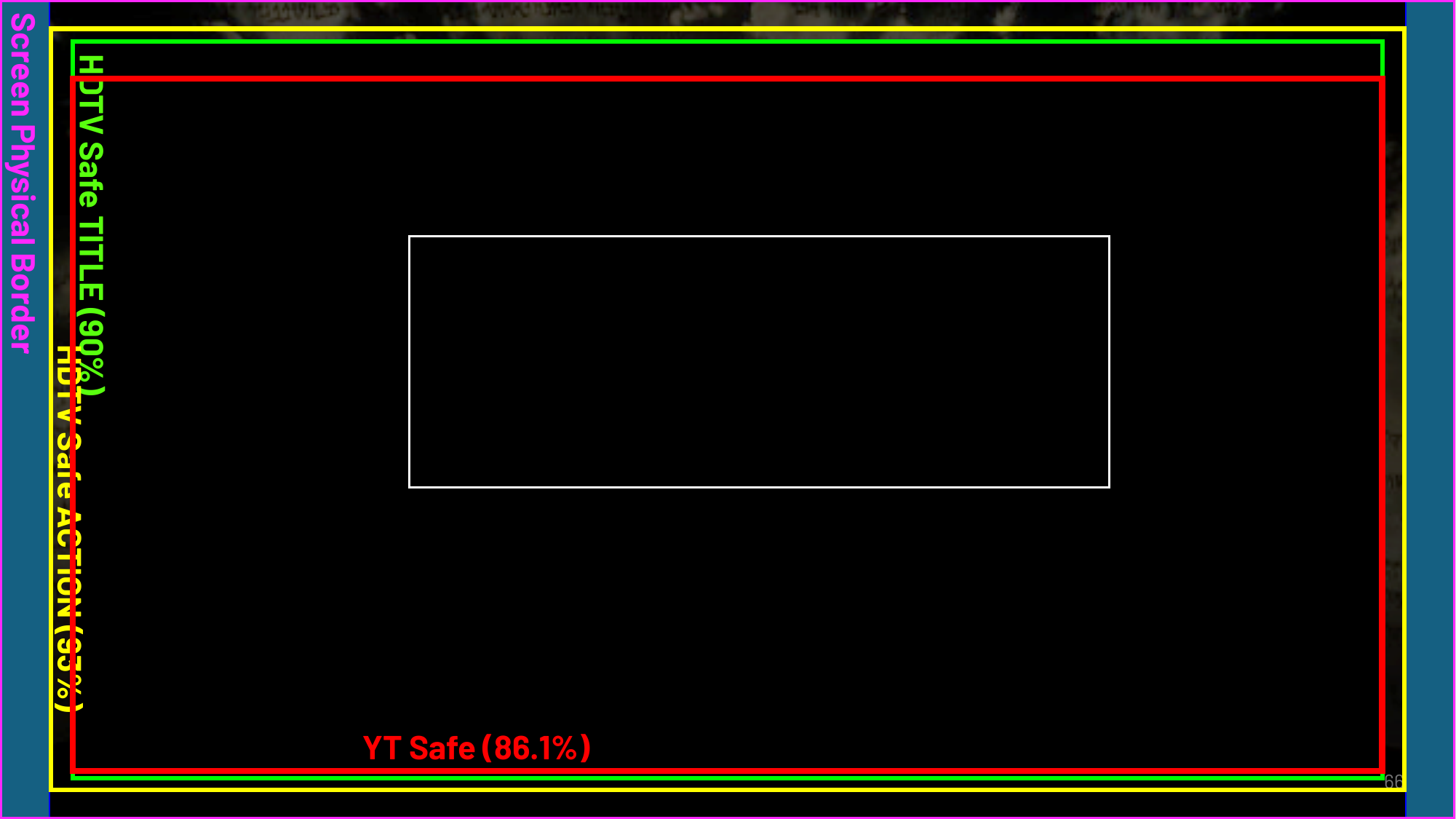

Screen Physical Border

                                             HDTV Safe ACTION (93%)

HDTV Safe TITLE (90%)
                                           YT Safe (86.1%)
Preparado por:
Stuart Allsop
International Christian Content  Channel
Santiago, CHILE
www.i-ccc.cl

66